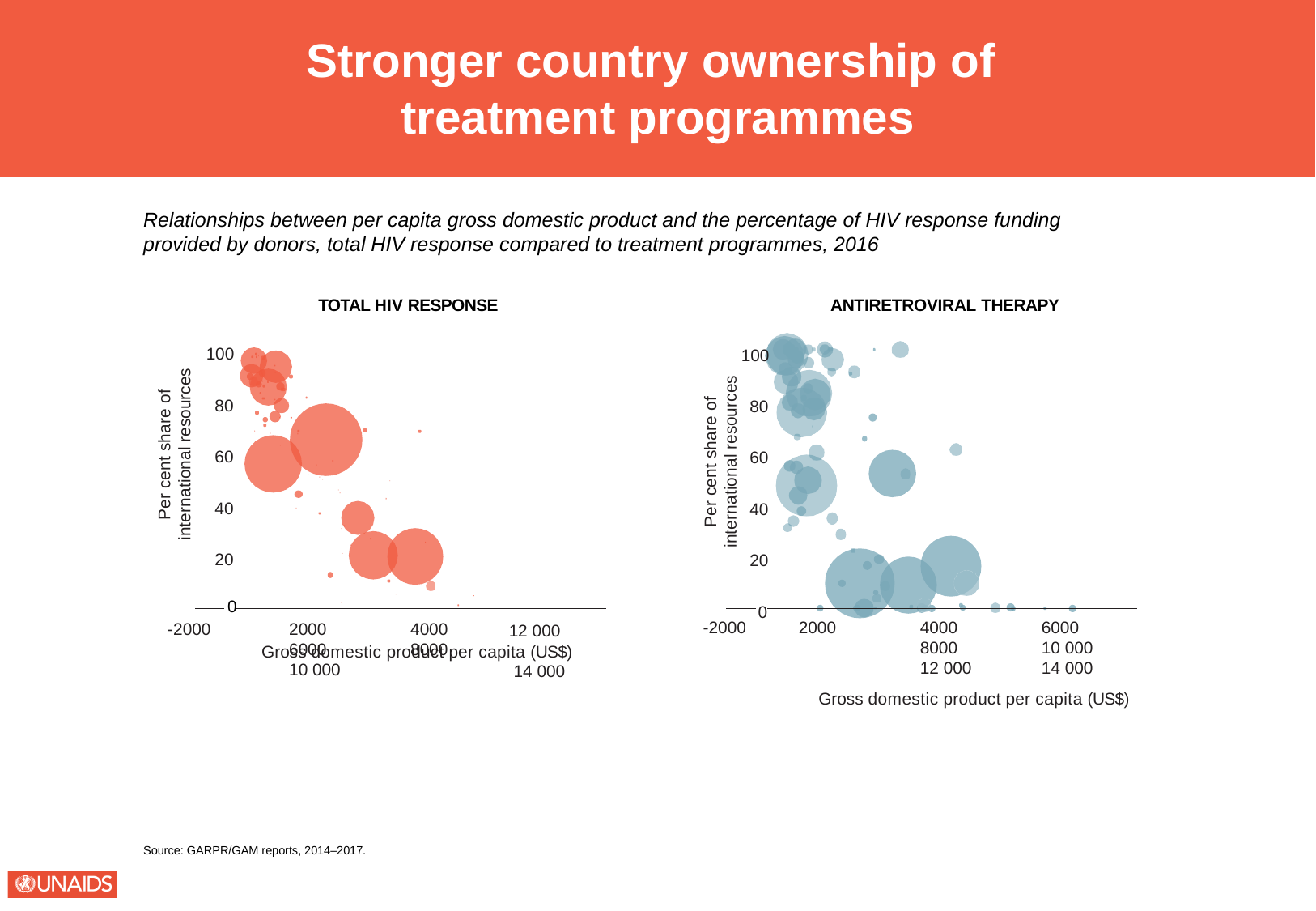

Stronger country ownership of
treatment programmes
Relationships between per capita gross domestic product and the percentage of HIV response funding
provided by donors, total HIV response compared to treatment programmes, 2016
TOTAL HIV RESPONSE

100
Per cent share of international resources

80

60

40

20

0

-2000	2000	4000	6000	8000	10 000

12 000	 14 000
Gross domestic product per capita (US$)
ANTIRETROVIRAL THERAPY

100

Per cent share of international resources
80

60

40

20

0

-2000
2000	4000	6000	8000	10 000	12 000	14 000
Gross domestic product per capita (US$)
Source: GARPR/GAM reports, 2014–2017.